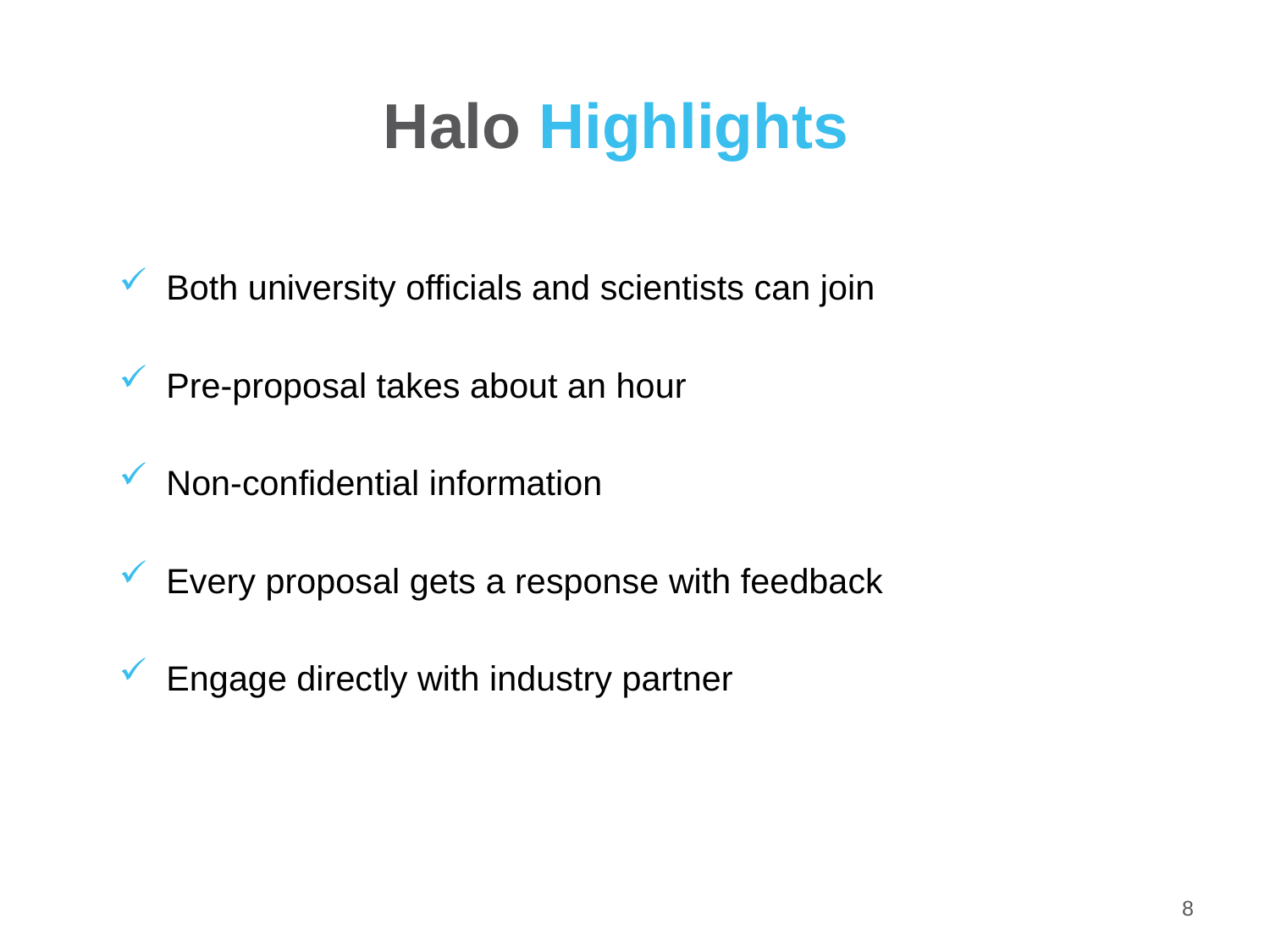

# Halo Highlights

Both university officials and scientists can join

Pre-proposal takes about an hour

Non-confidential information

Every proposal gets a response with feedback

Engage directly with industry partner

8